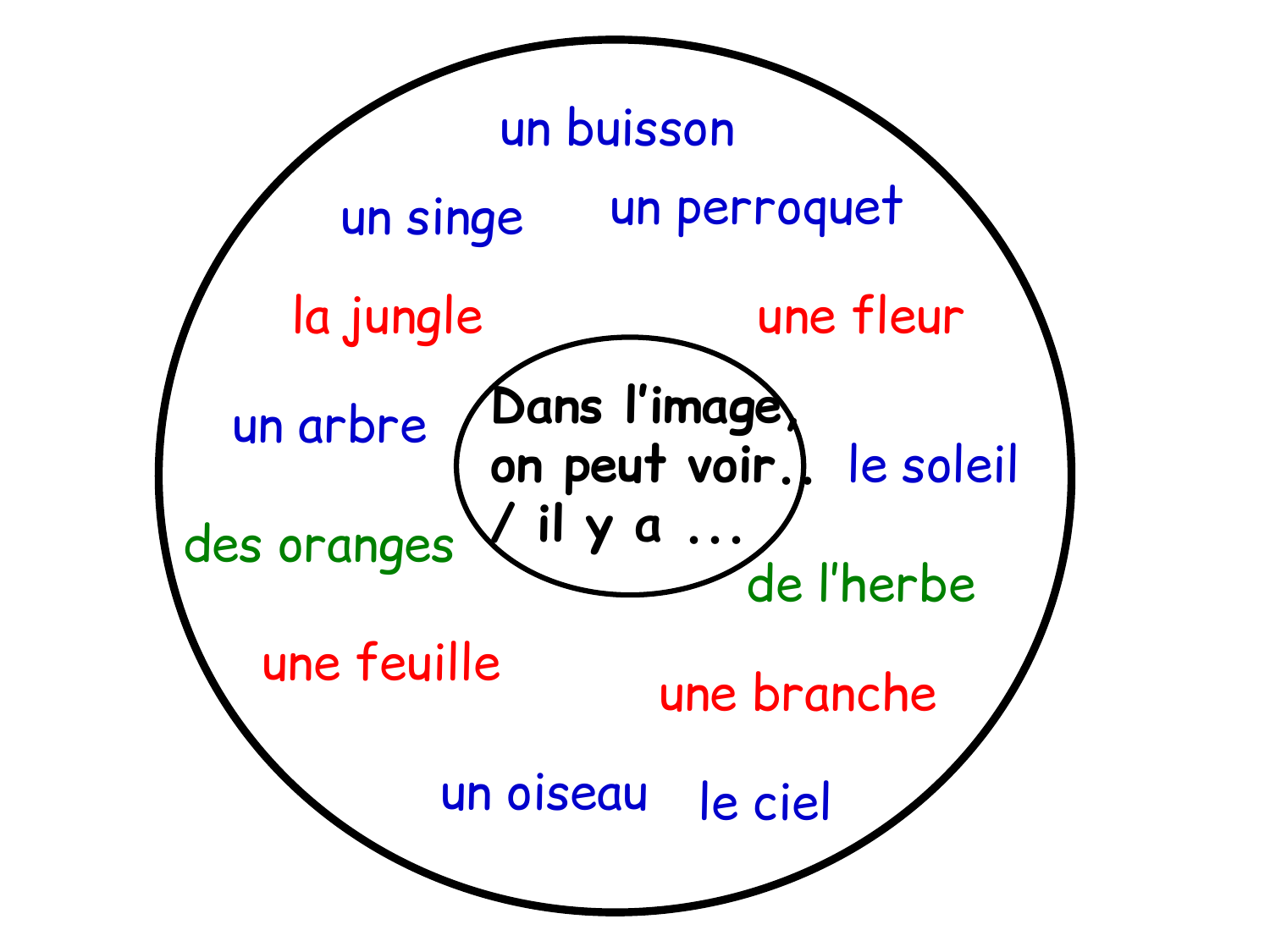

un buisson
un perroquet
un singe
la jungle
une fleur

Dans l’image,
on peut voir..
/ il y a ...
un arbre
le soleil
des oranges
de l’herbe
une feuille
une branche
un oiseau
le ciel